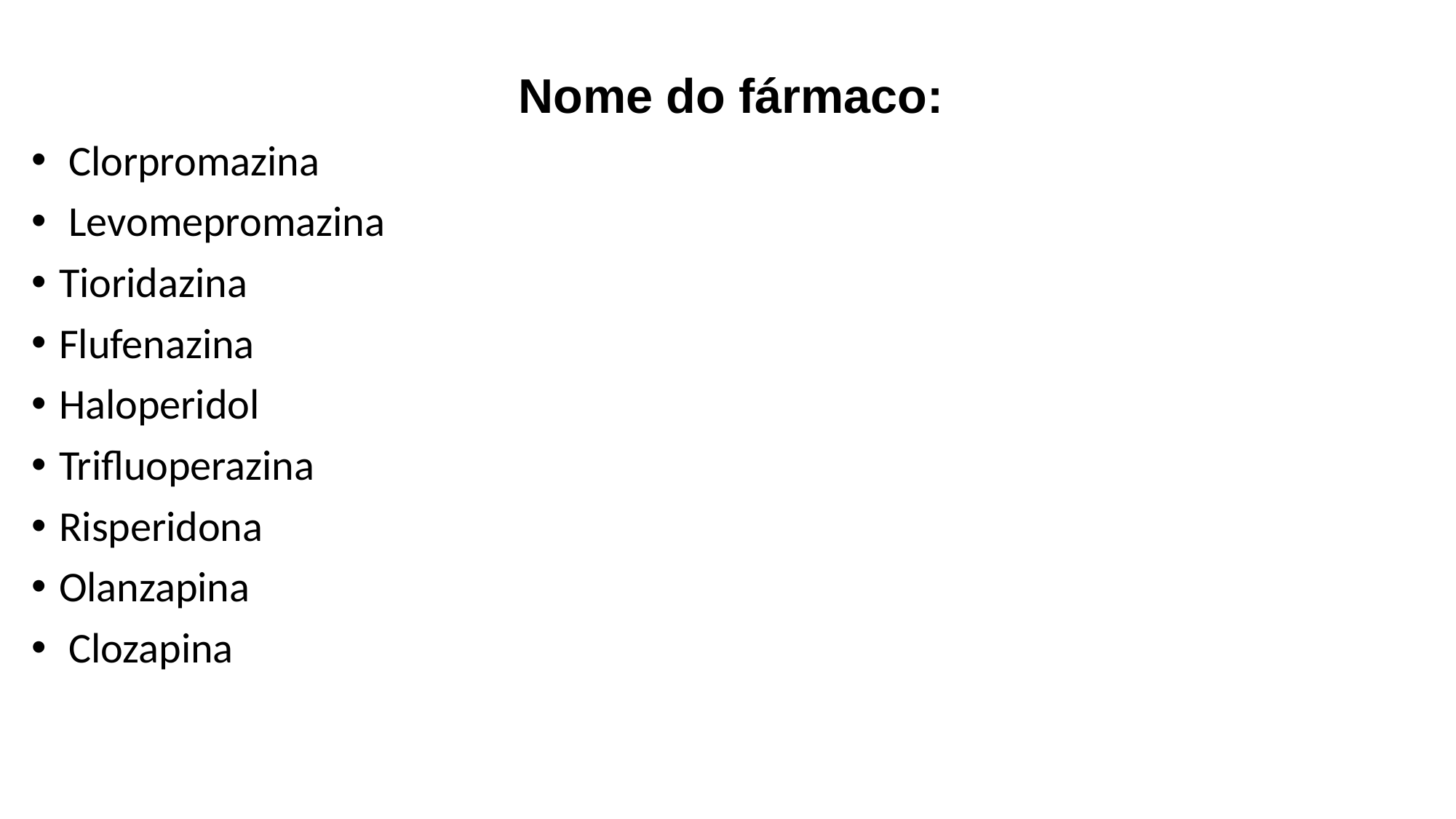

Nome do fármaco:
 Clorpromazina
 Levomepromazina
Tioridazina
Flufenazina
Haloperidol
Trifluoperazina
Risperidona
Olanzapina
 Clozapina